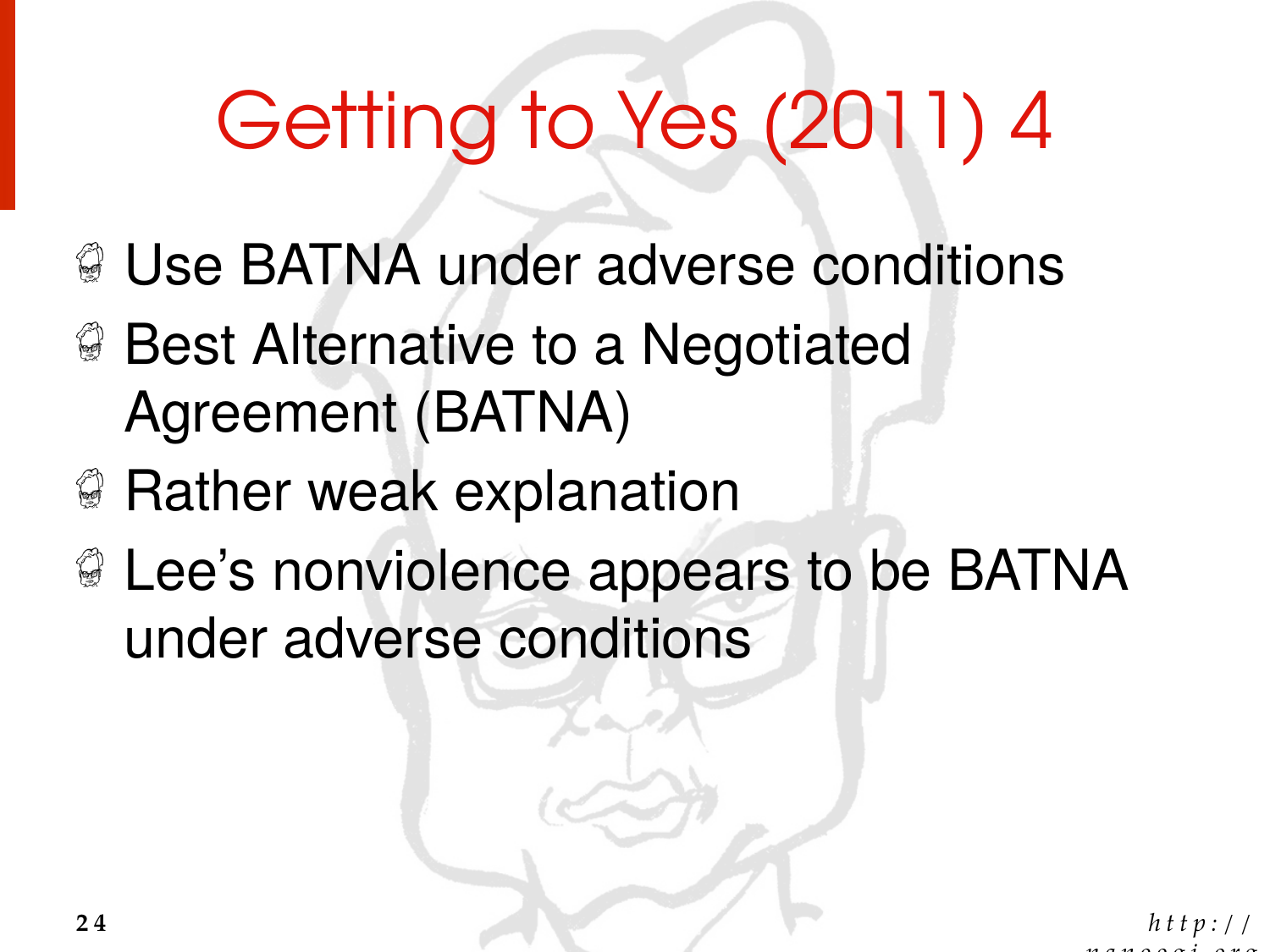

# Getting to Yes (2011) 4
Use BATNA under adverse conditions
Best Alternative to a Negotiated Agreement (BATNA)
Rather weak explanation
Lee’s nonviolence appears to be BATNA under adverse conditions